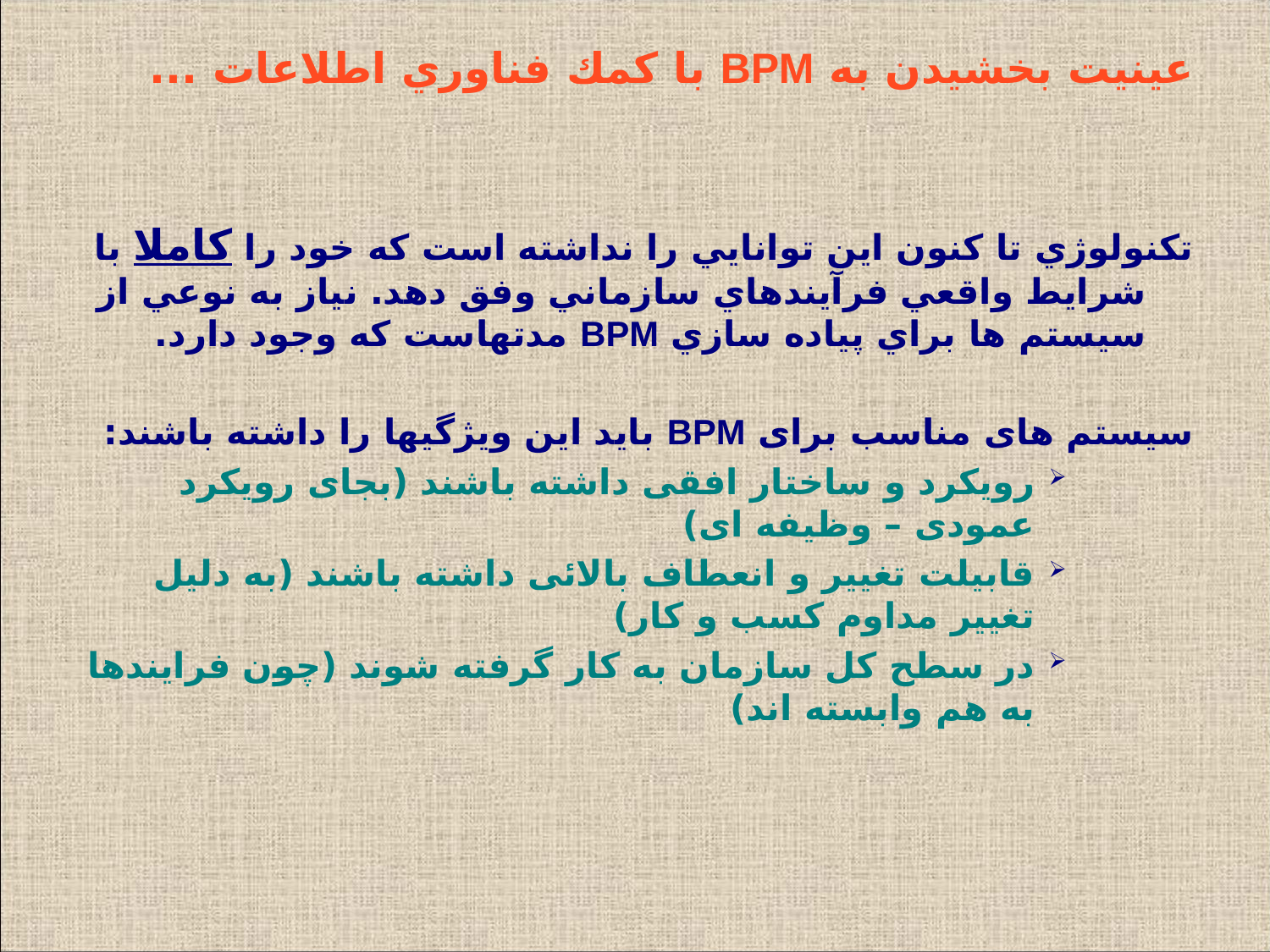

# عينيت بخشيدن به BPM با كمك فناوري اطلاعات ...
	تكنولوژي تا كنون اين توانايي را نداشته است كه خود را كاملا با شرايط واقعي فرآيندهاي سازماني وفق دهد. نياز به نوعي از سيستم ها براي پياده سازي BPM مدتهاست كه وجود دارد.

سیستم های مناسب برای BPM باید این ویژگیها را داشته باشند:
رویکرد و ساختار افقی داشته باشند (بجای رویکرد عمودی – وظیفه ای)
قابیلت تغییر و انعطاف بالائی داشته باشند (به دلیل تغییر مداوم کسب و کار)
در سطح کل سازمان به کار گرفته شوند (چون فرایندها به هم وابسته اند)